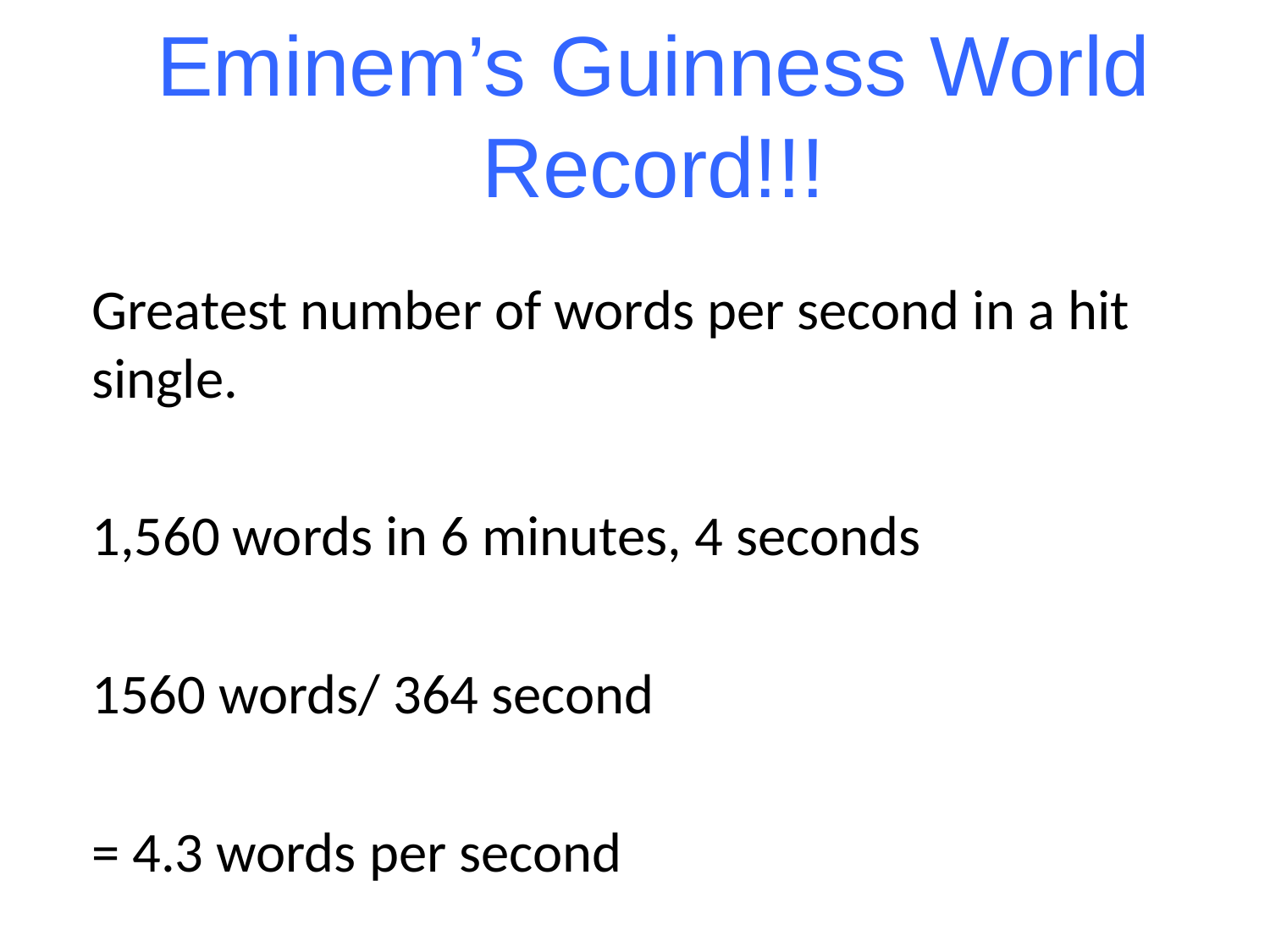

# Eminem’s Guinness World Record!!!
Greatest number of words per second in a hit single.

1,560 words in 6 minutes, 4 seconds

1560 words/ 364 second

= 4.3 words per second